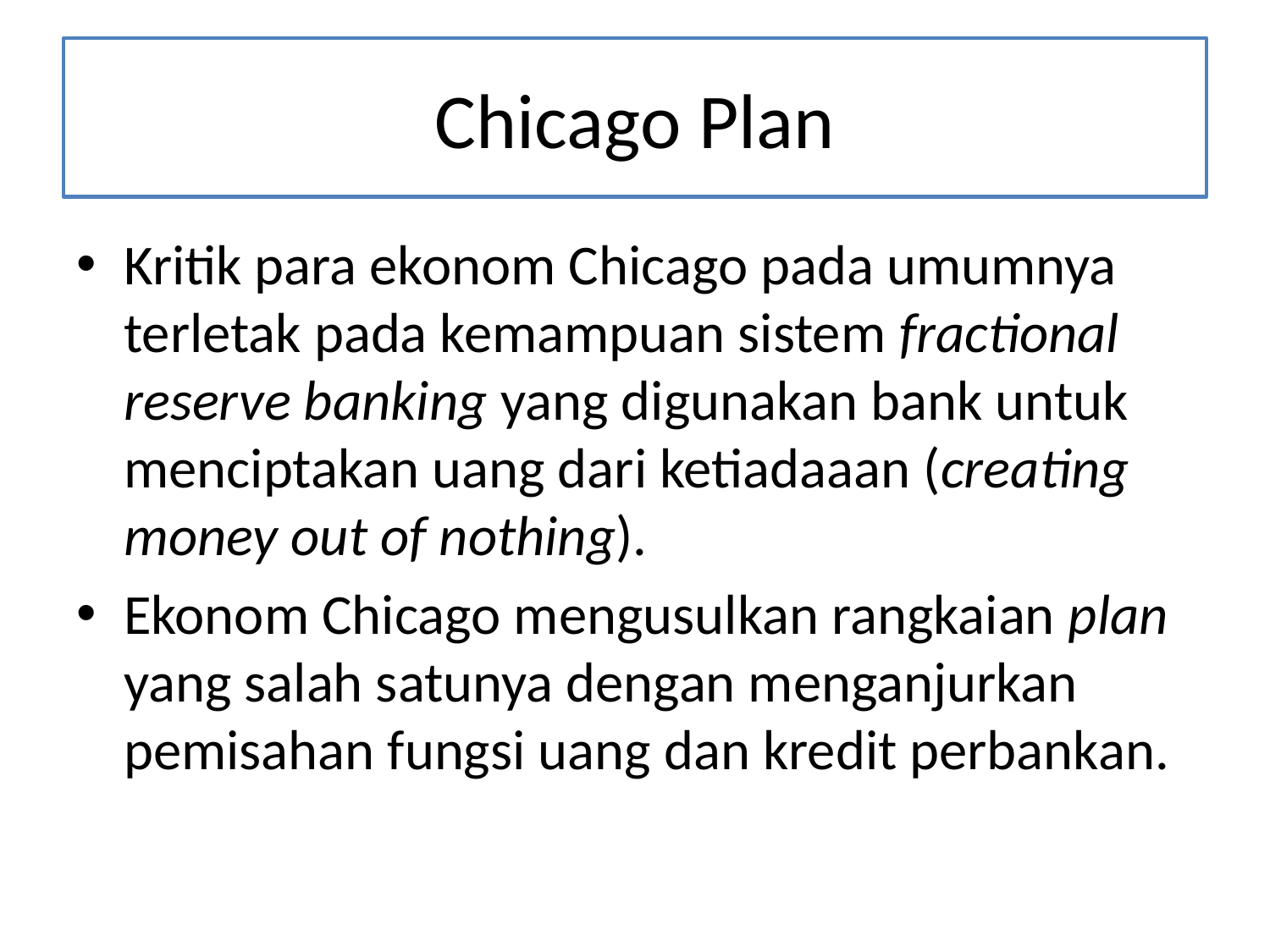

# Chicago Plan
Kritik para ekonom Chicago pada umumnya terletak pada kemampuan sistem fractional reserve banking yang digunakan bank untuk menciptakan uang dari ketiadaaan (creating money out of nothing).
Ekonom Chicago mengusulkan rangkaian plan yang salah satunya dengan menganjurkan pemisahan fungsi uang dan kredit perbankan.